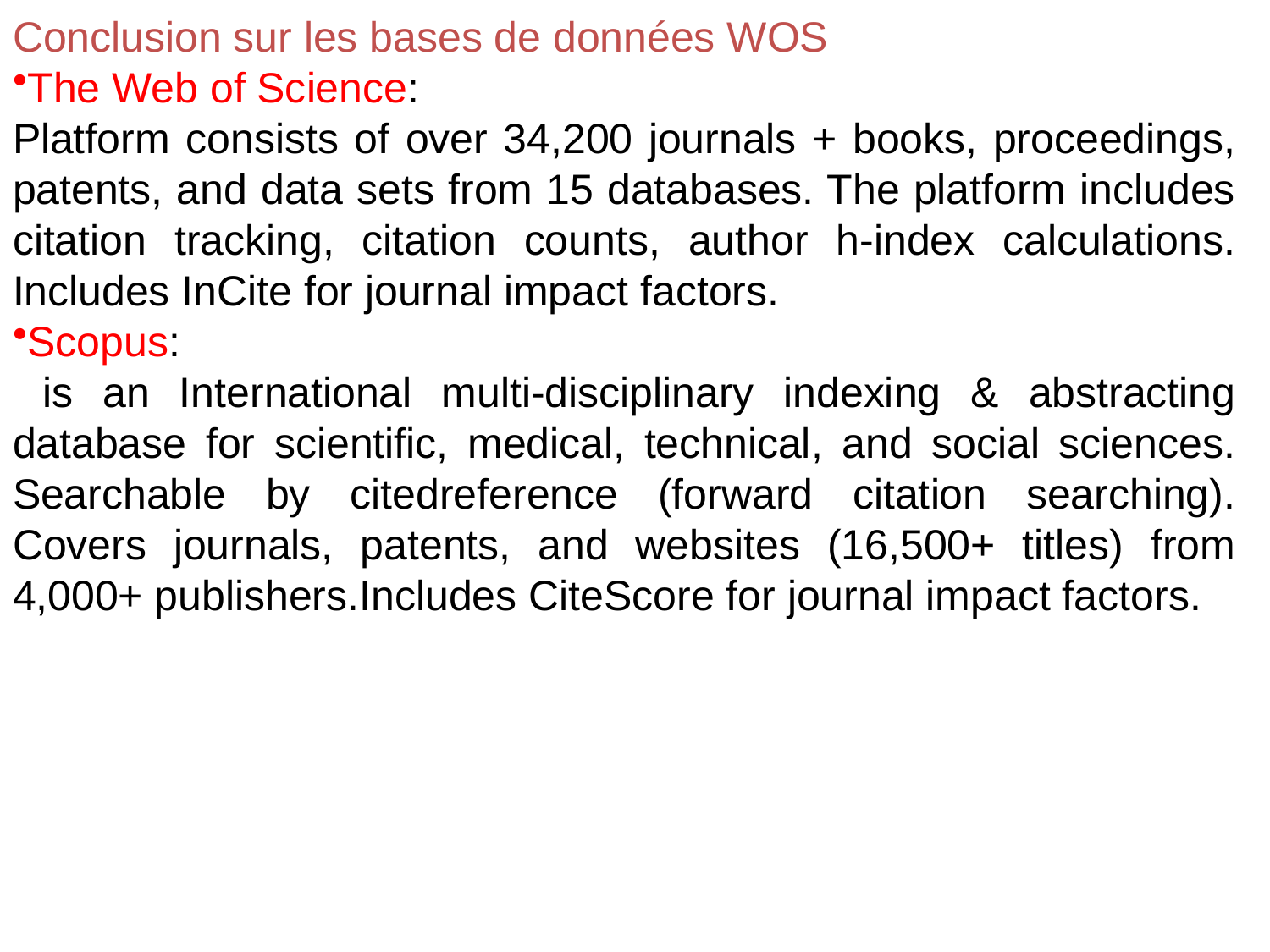

Conclusion sur les bases de données WOS
The Web of Science:
Platform consists of over 34,200 journals + books, proceedings, patents, and data sets from 15 databases. The platform includes citation tracking, citation counts, author h-index calculations. Includes InCite for journal impact factors.
Scopus:
 is an International multi-disciplinary indexing & abstracting database for scientific, medical, technical, and social sciences. Searchable by citedreference (forward citation searching). Covers journals, patents, and websites (16,500+ titles) from 4,000+ publishers.Includes CiteScore for journal impact factors.